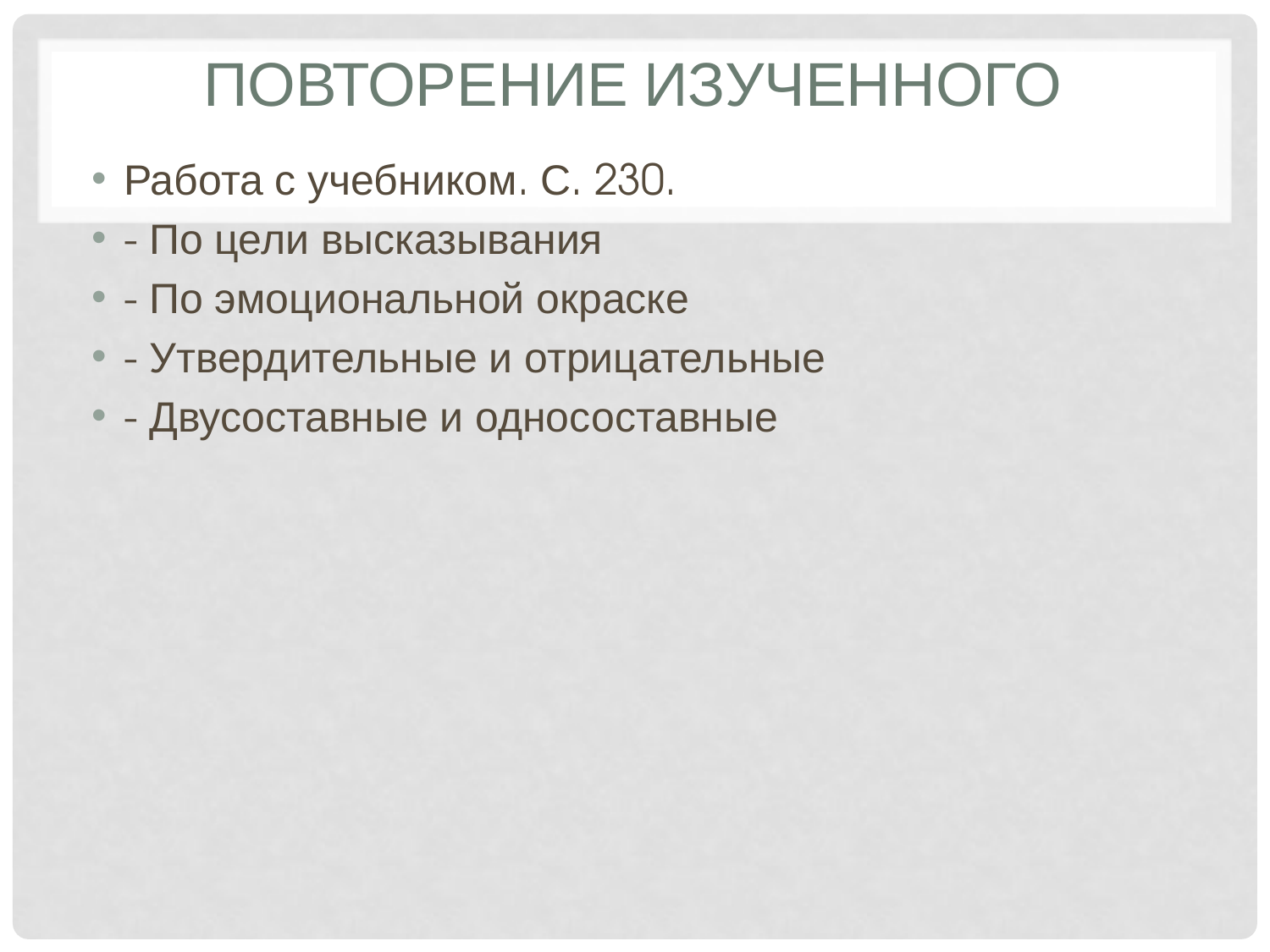

# Повторение изученного
Работа с учебником. С. 230.
- По цели высказывания
- По эмоциональной окраске
- Утвердительные и отрицательные
- Двусоставные и односоставные